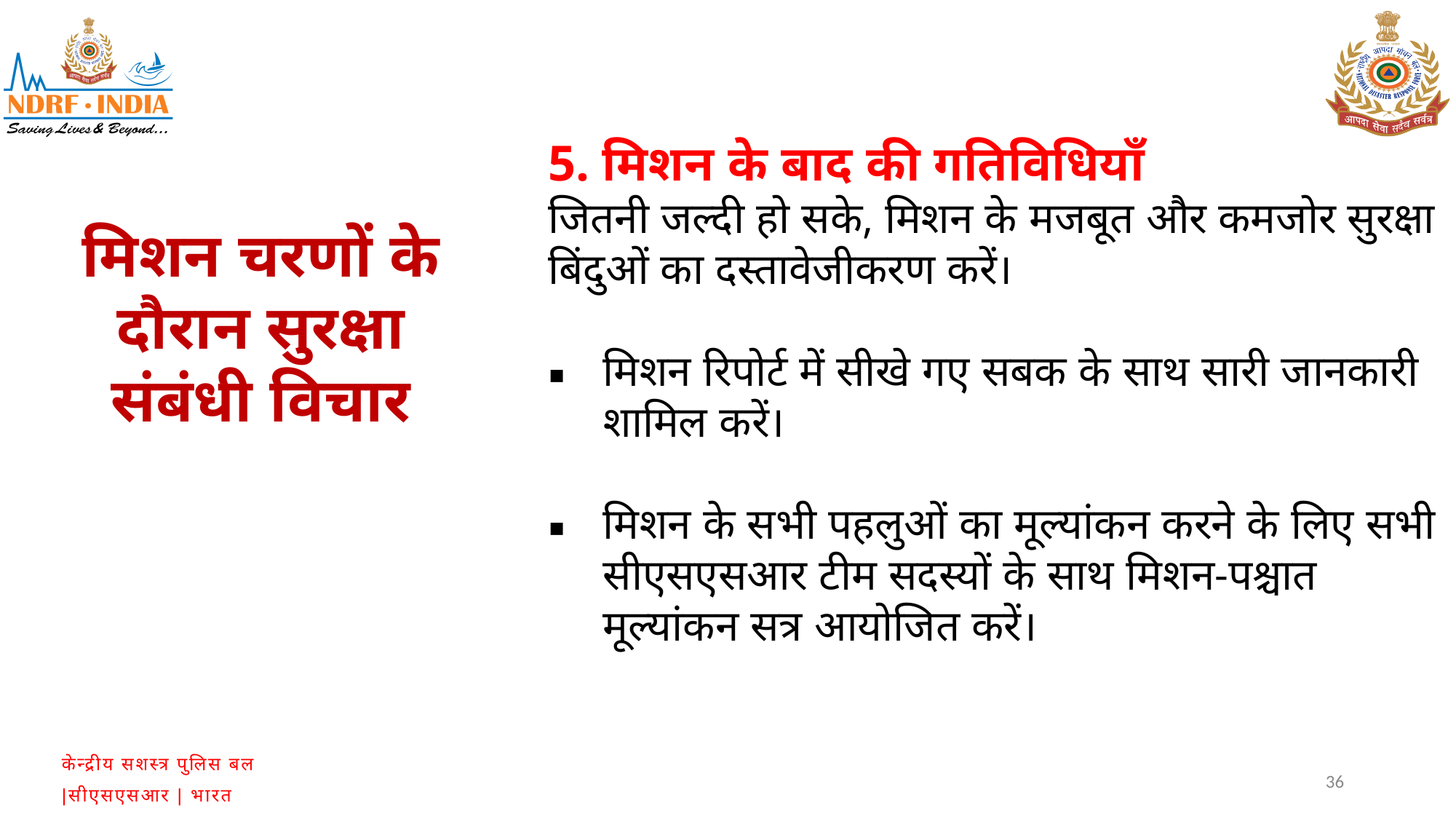

5. मिशन के बाद की गतिविधियाँ
जितनी जल्दी हो सके, मिशन के मजबूत और कमजोर सुरक्षा बिंदुओं का दस्तावेजीकरण करें।

मिशन रिपोर्ट में सीखे गए सबक के साथ सारी जानकारी शामिल करें।

मिशन के सभी पहलुओं का मूल्यांकन करने के लिए सभी सीएसएसआर टीम सदस्यों के साथ मिशन-पश्चात मूल्यांकन सत्र आयोजित करें।
मिशन चरणों के दौरान सुरक्षा संबंधी विचार
36